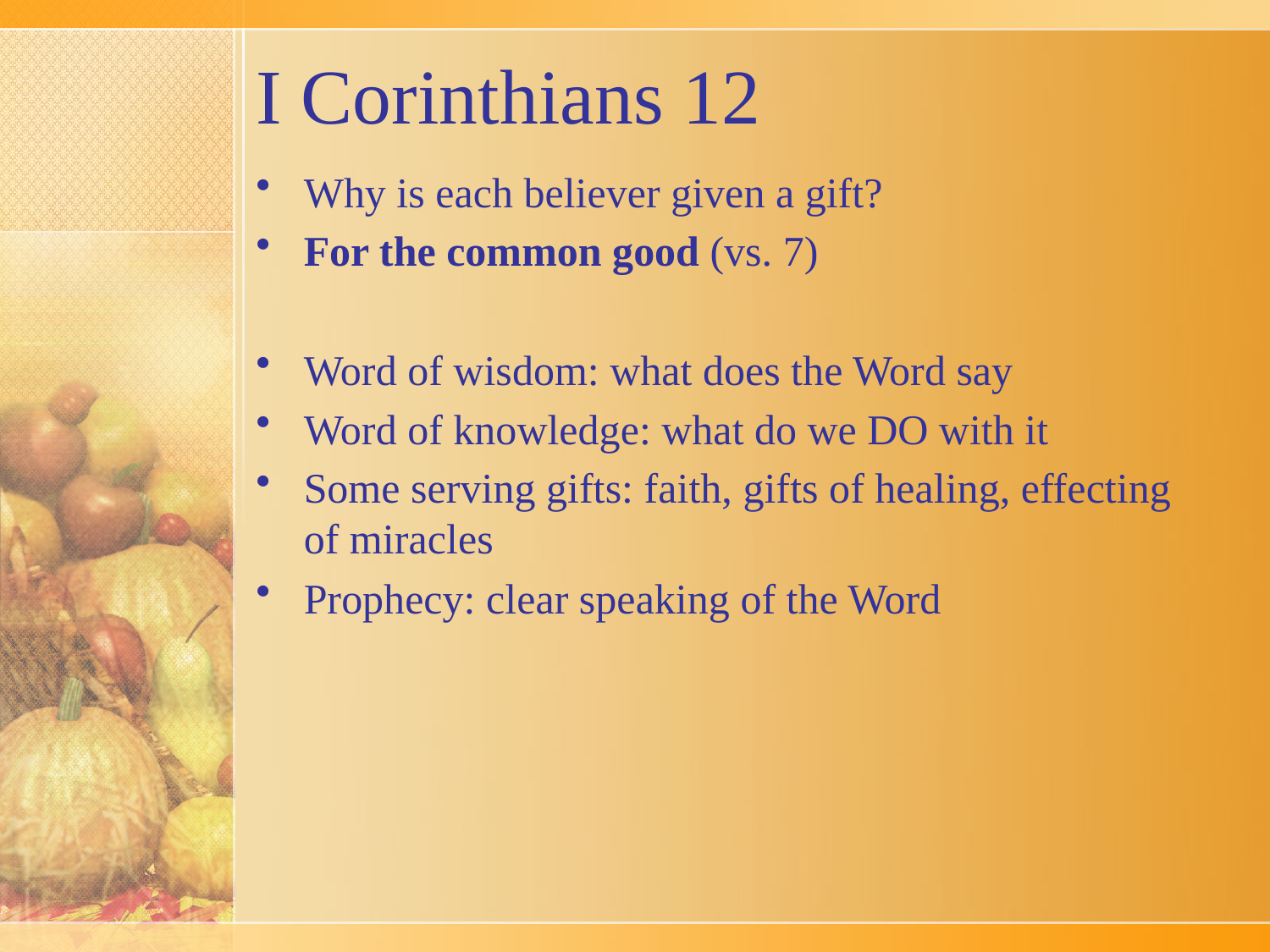

# I Corinthians 12
Why is each believer given a gift?
For the common good (vs. 7)

Word of wisdom: what does the Word say
Word of knowledge: what do we DO with it
Some serving gifts: faith, gifts of healing, effecting of miracles
Prophecy: clear speaking of the Word